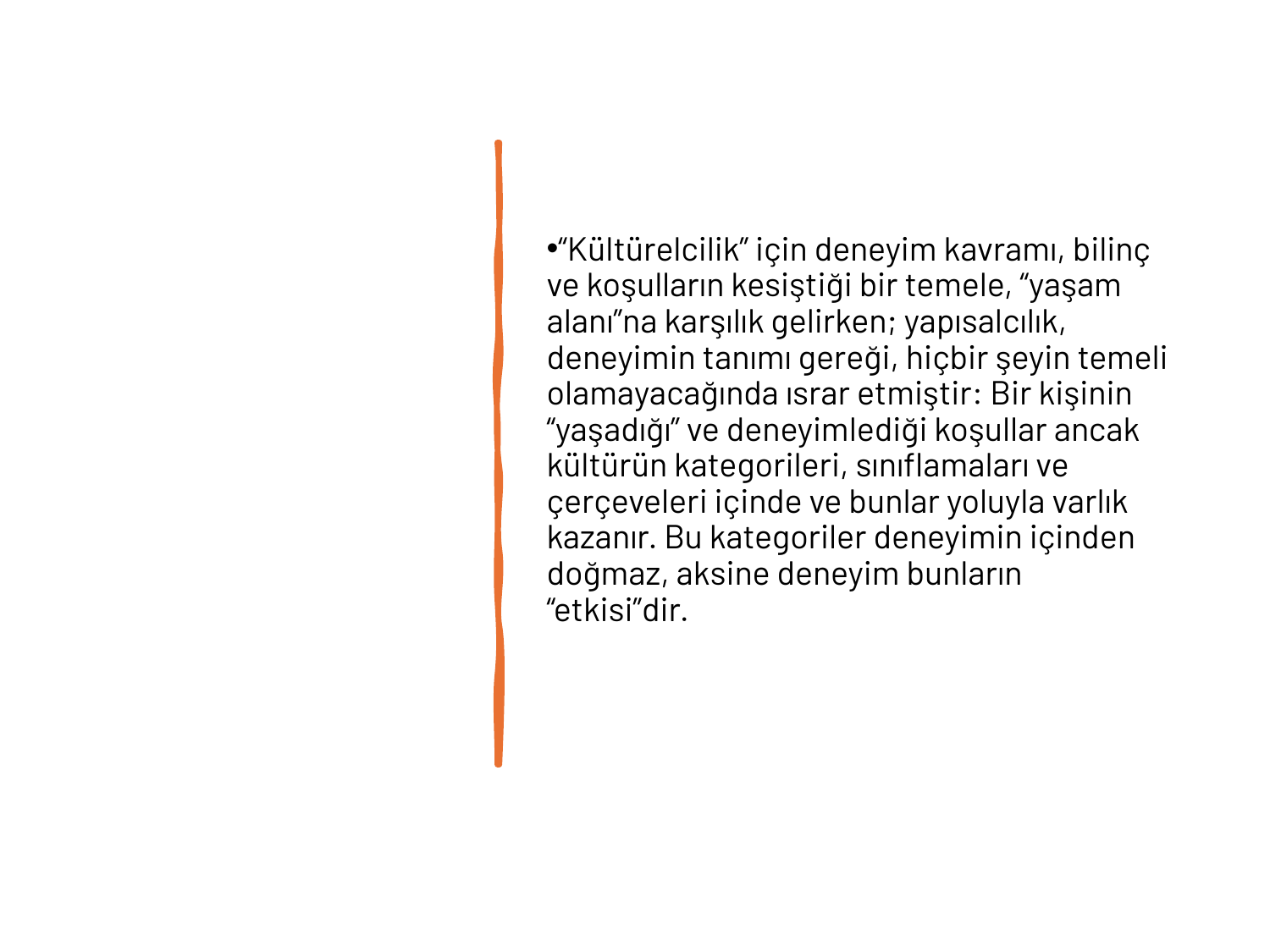

“Kültürelcilik” için deneyim kavramı, bilinç ve koşulların kesiştiği bir temele, “yaşam alanı”na karşılık gelirken; yapısalcılık, deneyimin tanımı gereği, hiçbir şeyin temeli olamayacağında ısrar etmiştir: Bir kişinin “yaşadığı” ve deneyimlediği koşullar ancak kültürün kategorileri, sınıflamaları ve çerçeveleri içinde ve bunlar yoluyla varlık kazanır. Bu kategoriler deneyimin içinden doğmaz, aksine deneyim bunların “etkisi”dir.